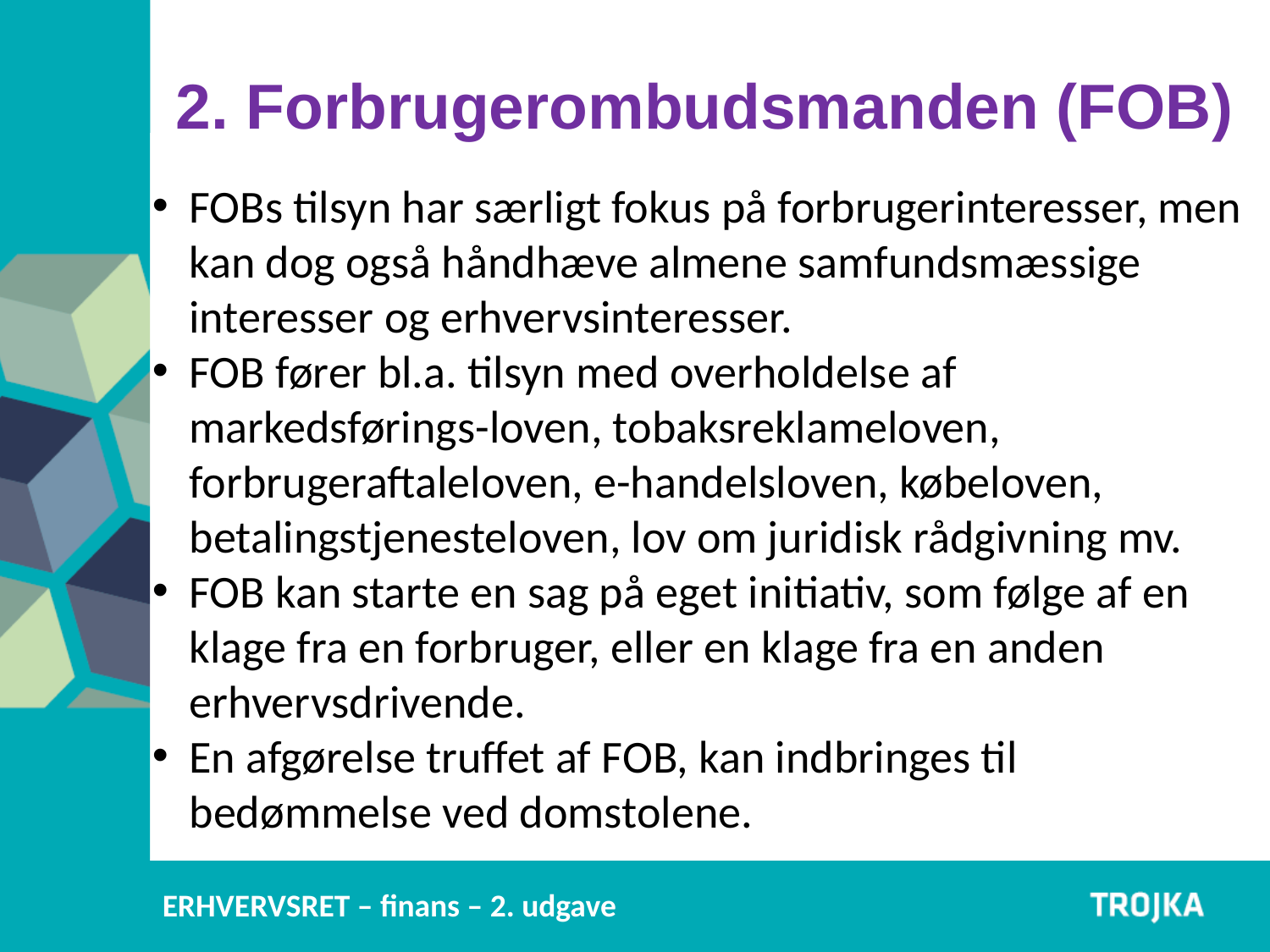

2. Forbrugerombudsmanden (FOB)

FOBs tilsyn har særligt fokus på forbrugerinteresser, men kan dog også håndhæve almene samfundsmæssige interesser og erhvervsinteresser.
FOB fører bl.a. tilsyn med overholdelse af markedsførings-loven, tobaksreklameloven, forbrugeraftaleloven, e-handelsloven, købeloven, betalingstjenesteloven, lov om juridisk rådgivning mv.
FOB kan starte en sag på eget initiativ, som følge af en klage fra en forbruger, eller en klage fra en anden erhvervsdrivende.
En afgørelse truffet af FOB, kan indbringes til bedømmelse ved domstolene.